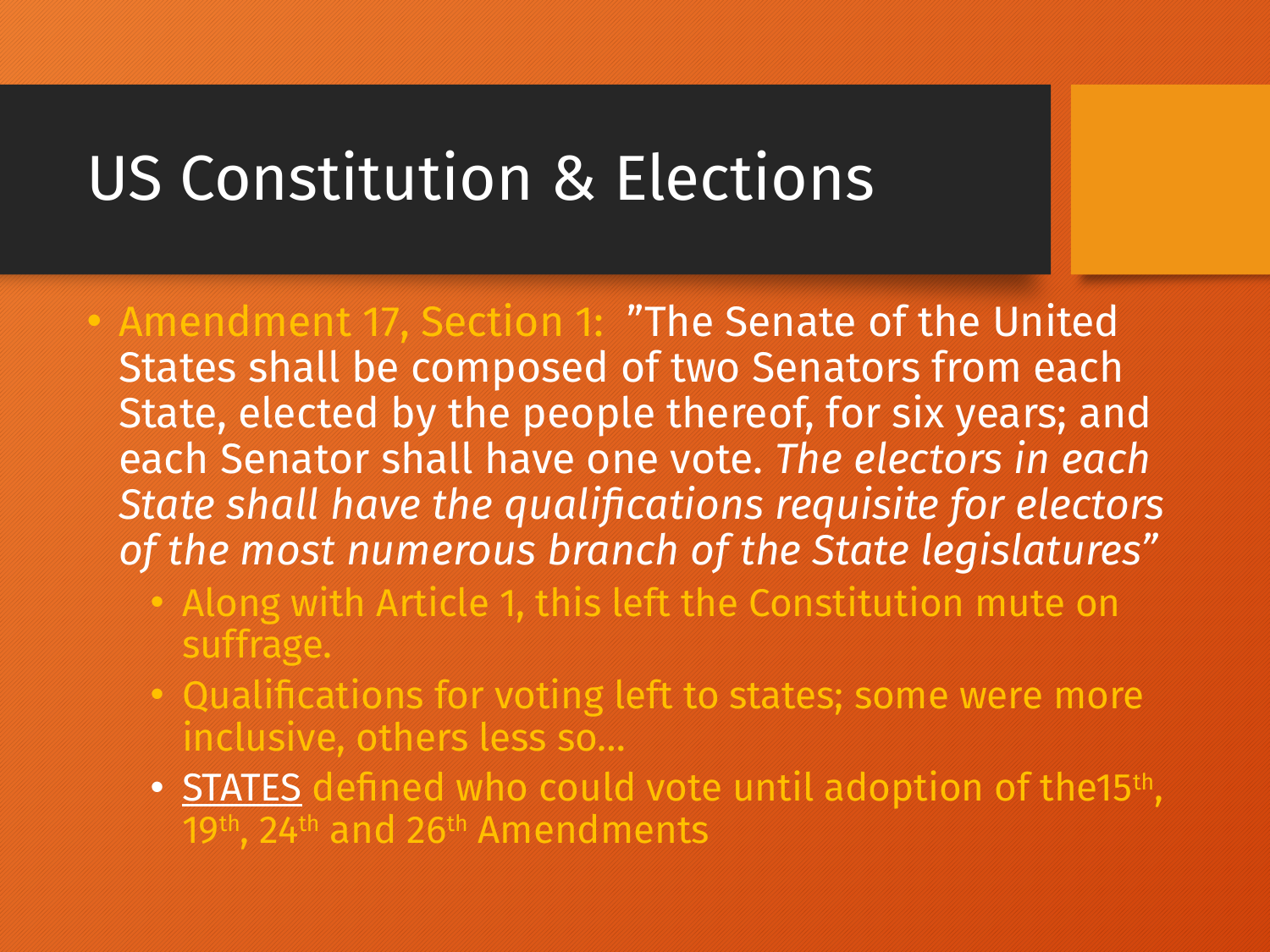

# US Constitution & Elections
Amendment 17, Section 1:  ”The Senate of the United States shall be composed of two Senators from each State, elected by the people thereof, for six years; and each Senator shall have one vote. The electors in each State shall have the qualifications requisite for electors of the most numerous branch of the State legislatures”
Along with Article 1, this left the Constitution mute on suffrage.
Qualifications for voting left to states; some were more inclusive, others less so…
STATES defined who could vote until adoption of the15th, 19th, 24th and 26th Amendments